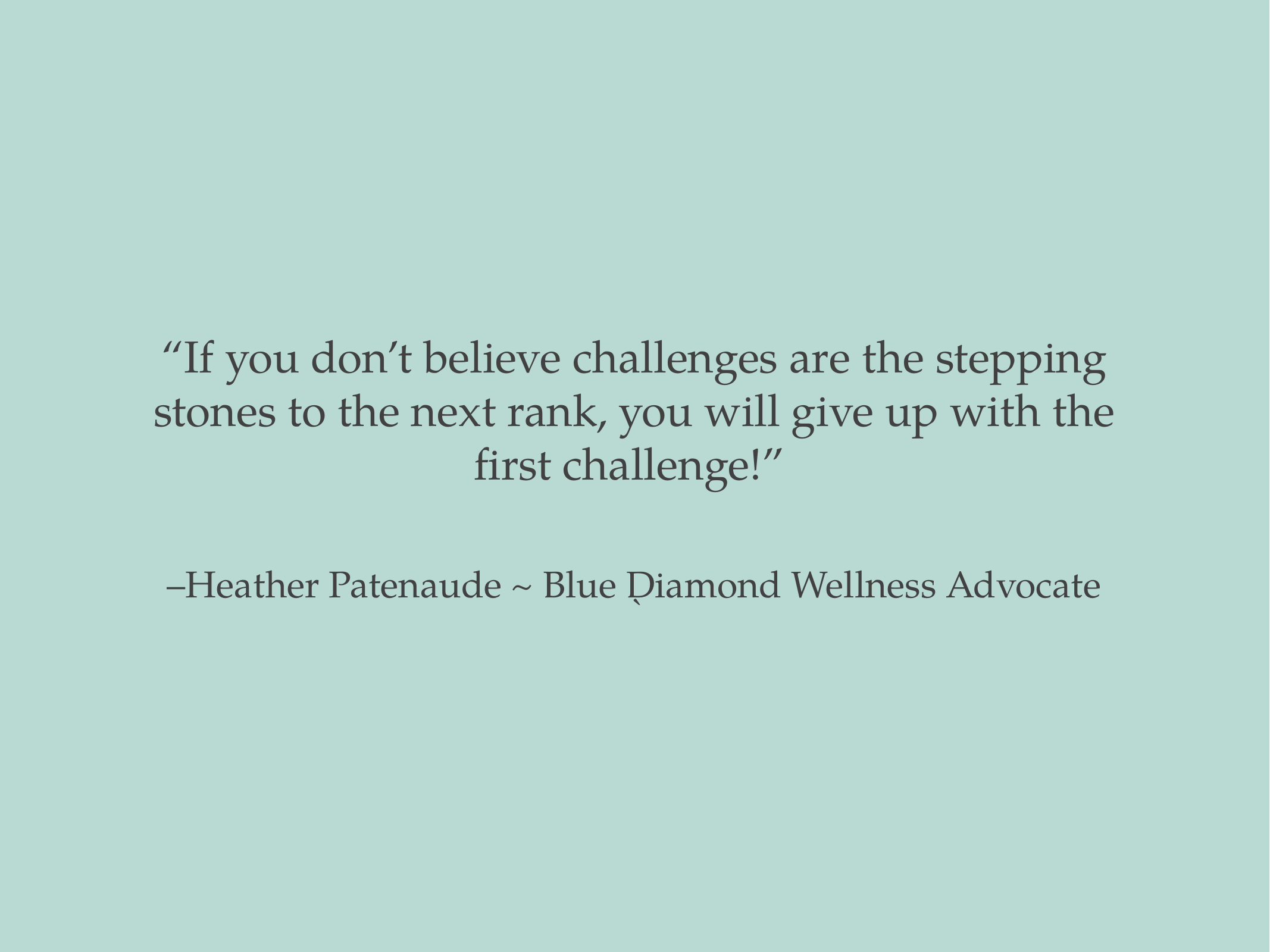

“Type a quote here.”
“If you don’t believe challenges are the stepping stones to the next rank, you will give up with the first challenge!”
–Heather Patenaude ~ Blue Diamond Wellness Advocate
`